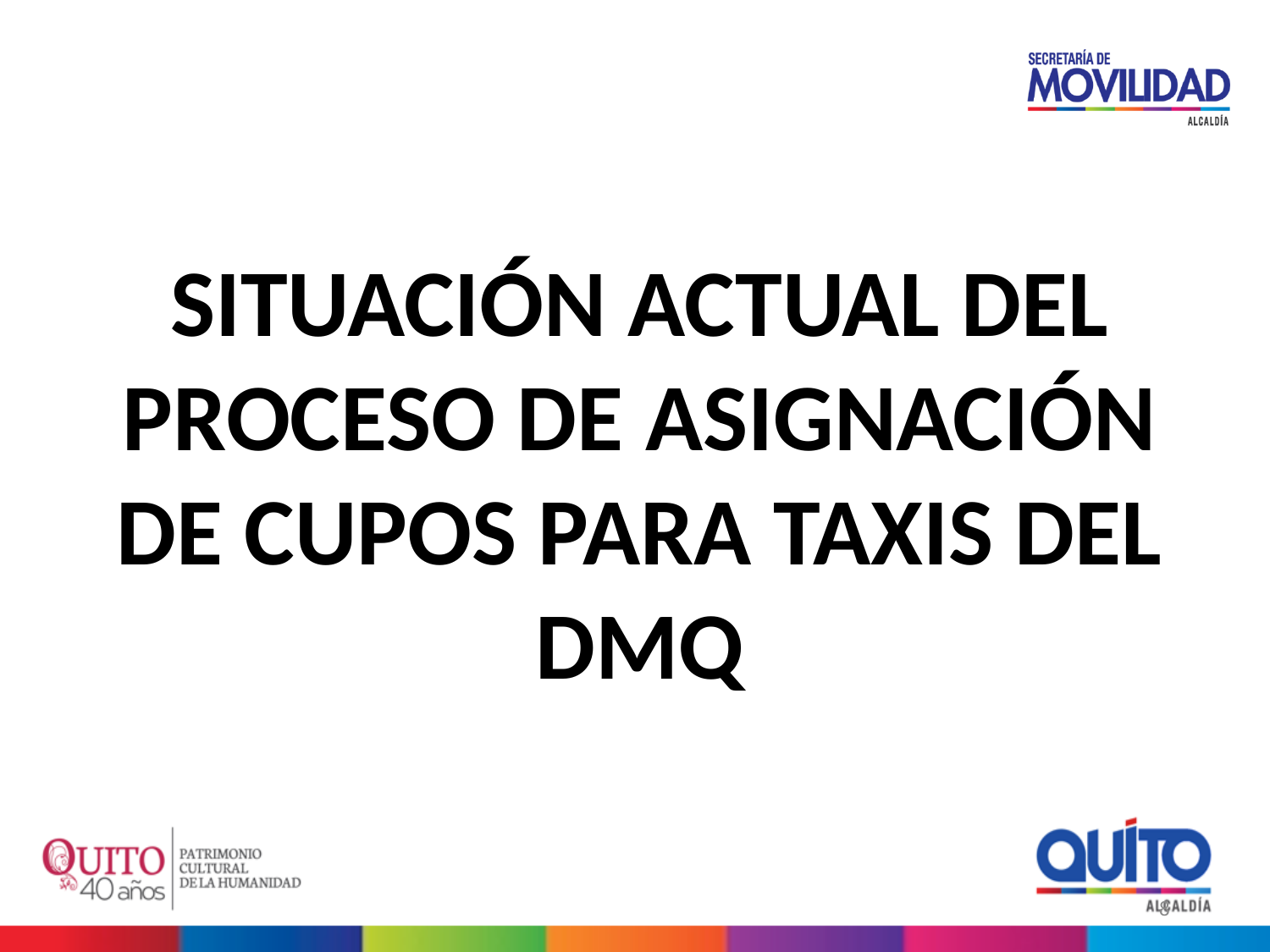

SITUACIÓN ACTUAL DEL PROCESO DE ASIGNACIÓN DE CUPOS PARA TAXIS DEL DMQ
8